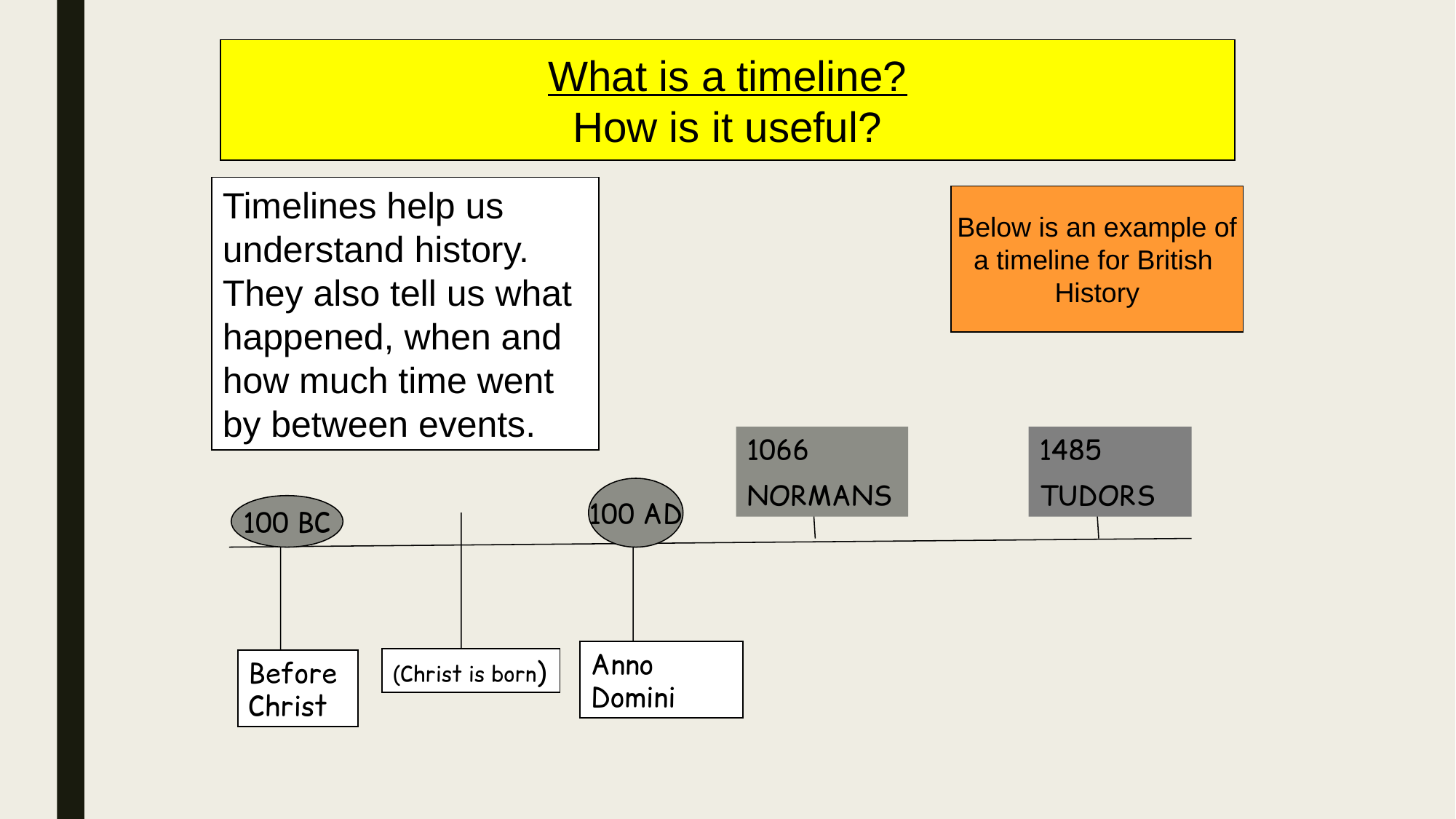

What is a timeline?
How is it useful?
Timelines help us understand history. They also tell us what happened, when and how much time went by between events.
Below is an example of
a timeline for British
History
1066
NORMANS
1485
TUDORS
100 AD
100 BC

Anno Domini
(Christ is born)
Before Christ